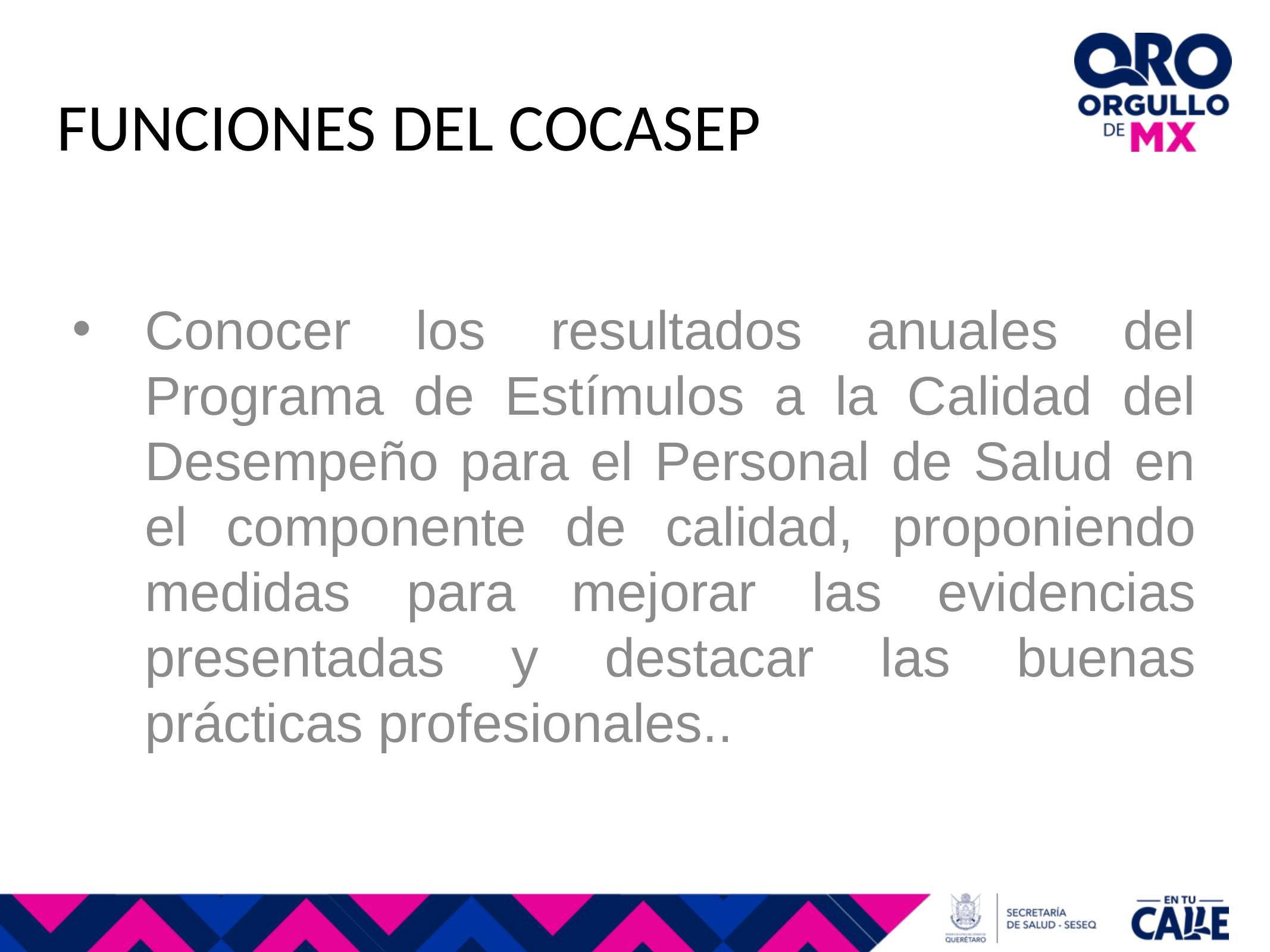

FUNCIONES DEL COCASEP
Conocer los resultados anuales del Programa de Estímulos a la Calidad del Desempeño para el Personal de Salud en el componente de calidad, proponiendo medidas para mejorar las evidencias presentadas y destacar las buenas prácticas profesionales..